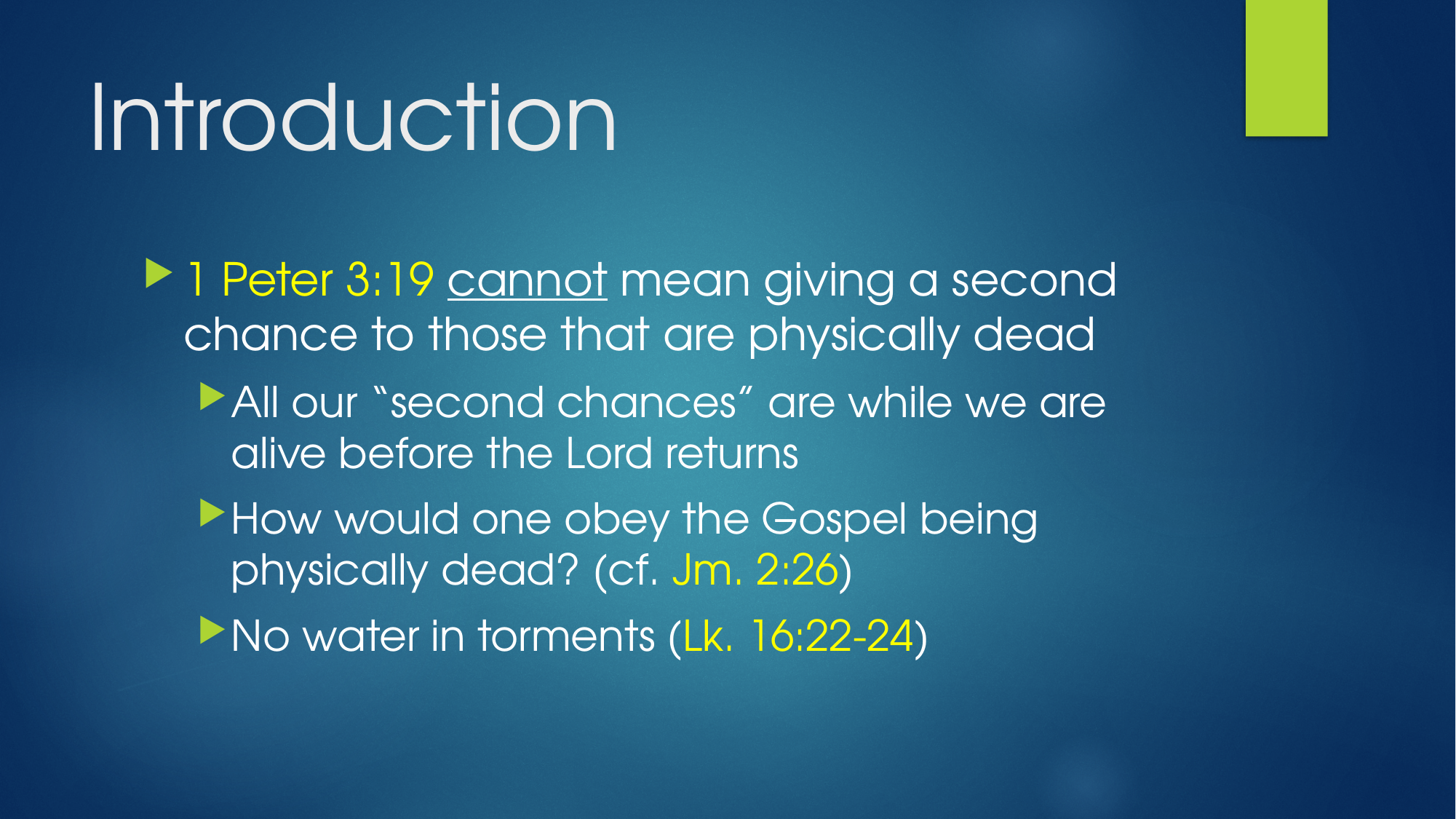

# Introduction
1 Peter 3:19 cannot mean giving a second chance to those that are physically dead
All our “second chances” are while we are alive before the Lord returns
‌How would one obey the Gospel being physically dead? (cf. Jm. 2:26)
‌No water in torments (Lk. 16:22-24)